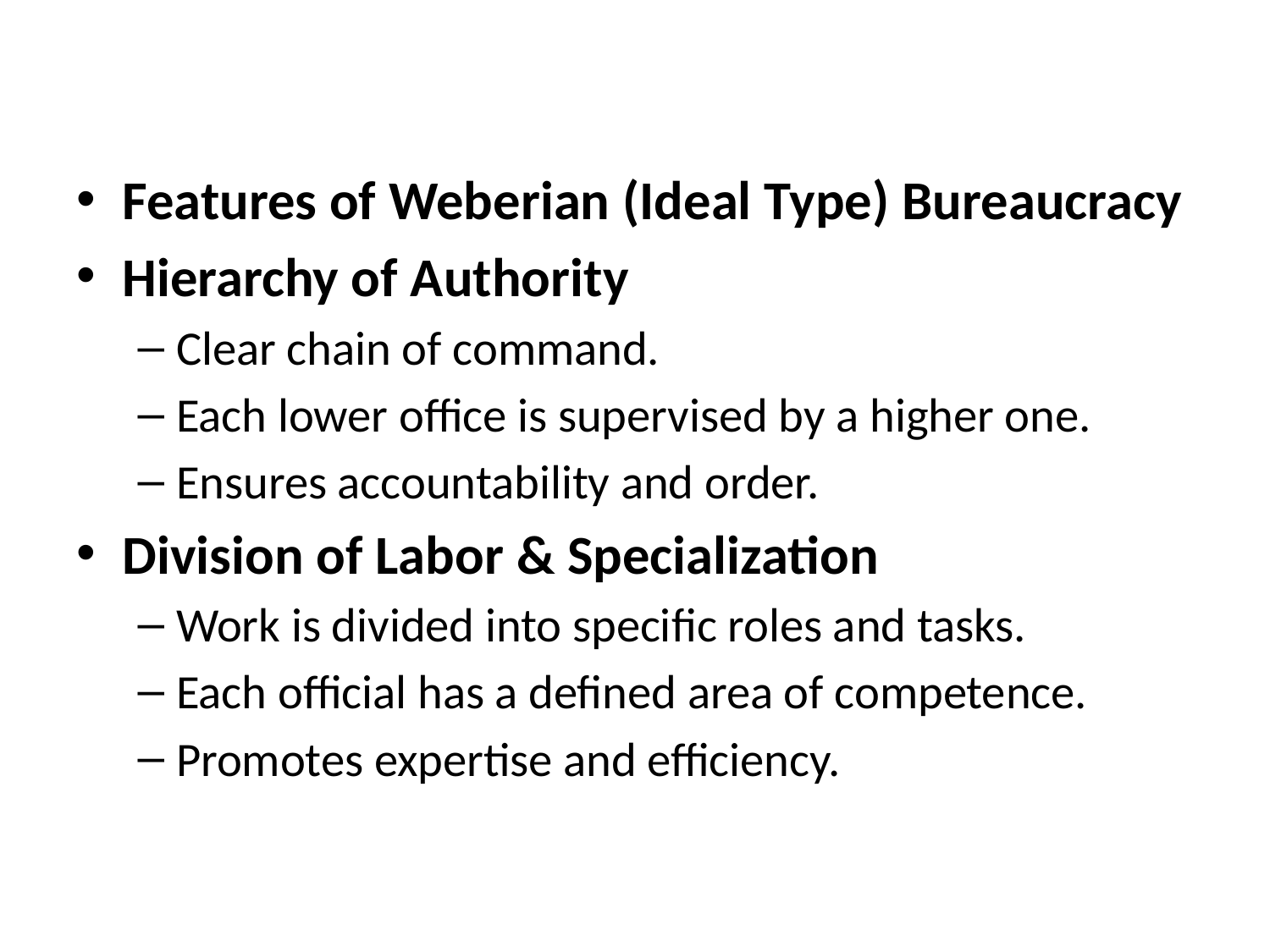

#
Features of Weberian (Ideal Type) Bureaucracy
Hierarchy of Authority
Clear chain of command.
Each lower office is supervised by a higher one.
Ensures accountability and order.
Division of Labor & Specialization
Work is divided into specific roles and tasks.
Each official has a defined area of competence.
Promotes expertise and efficiency.